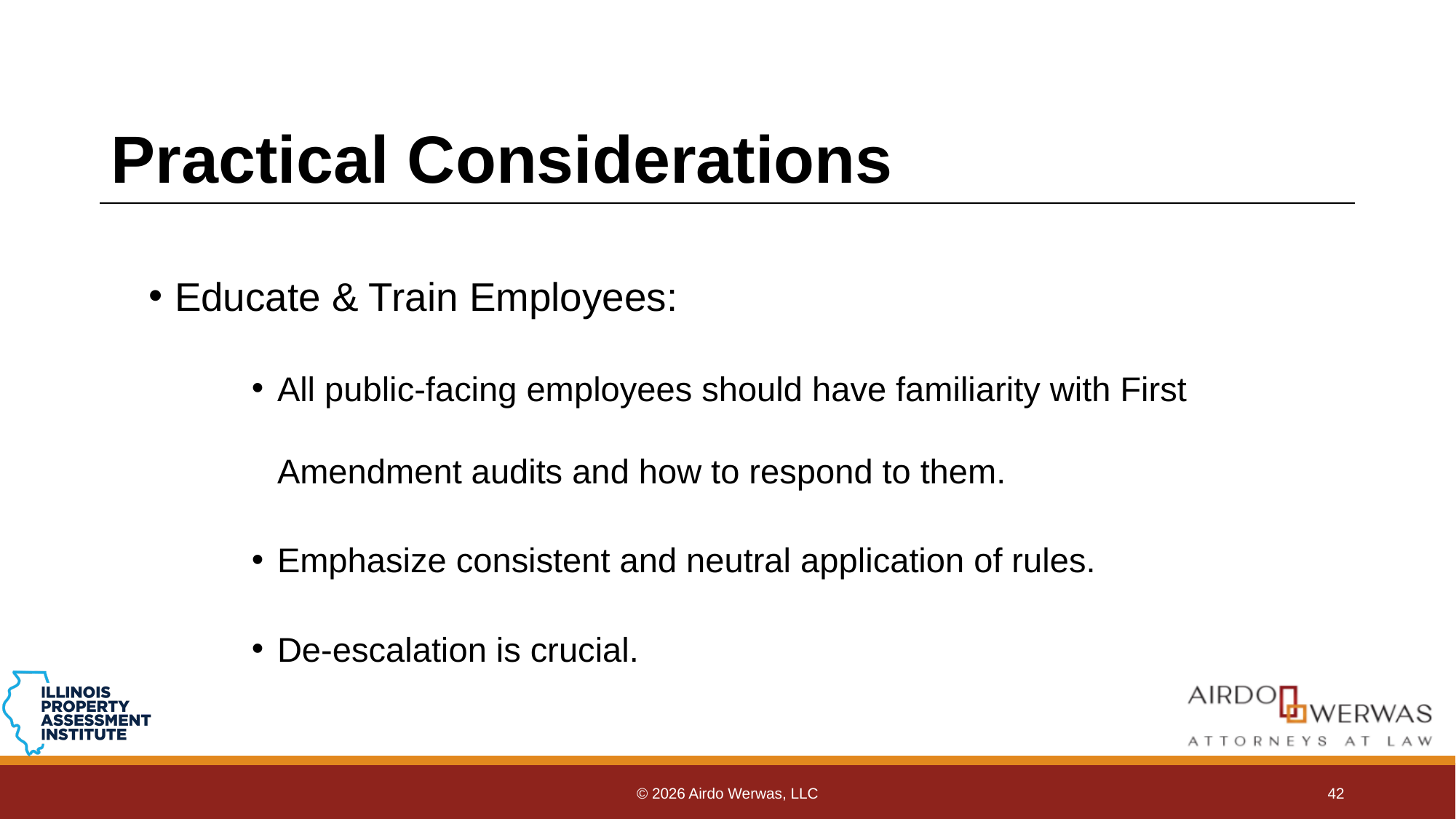

# Practical Considerations
Educate & Train Employees:
All public-facing employees should have familiarity with First Amendment audits and how to respond to them.
Emphasize consistent and neutral application of rules.
De-escalation is crucial.
© 2026 Airdo Werwas, LLC
42